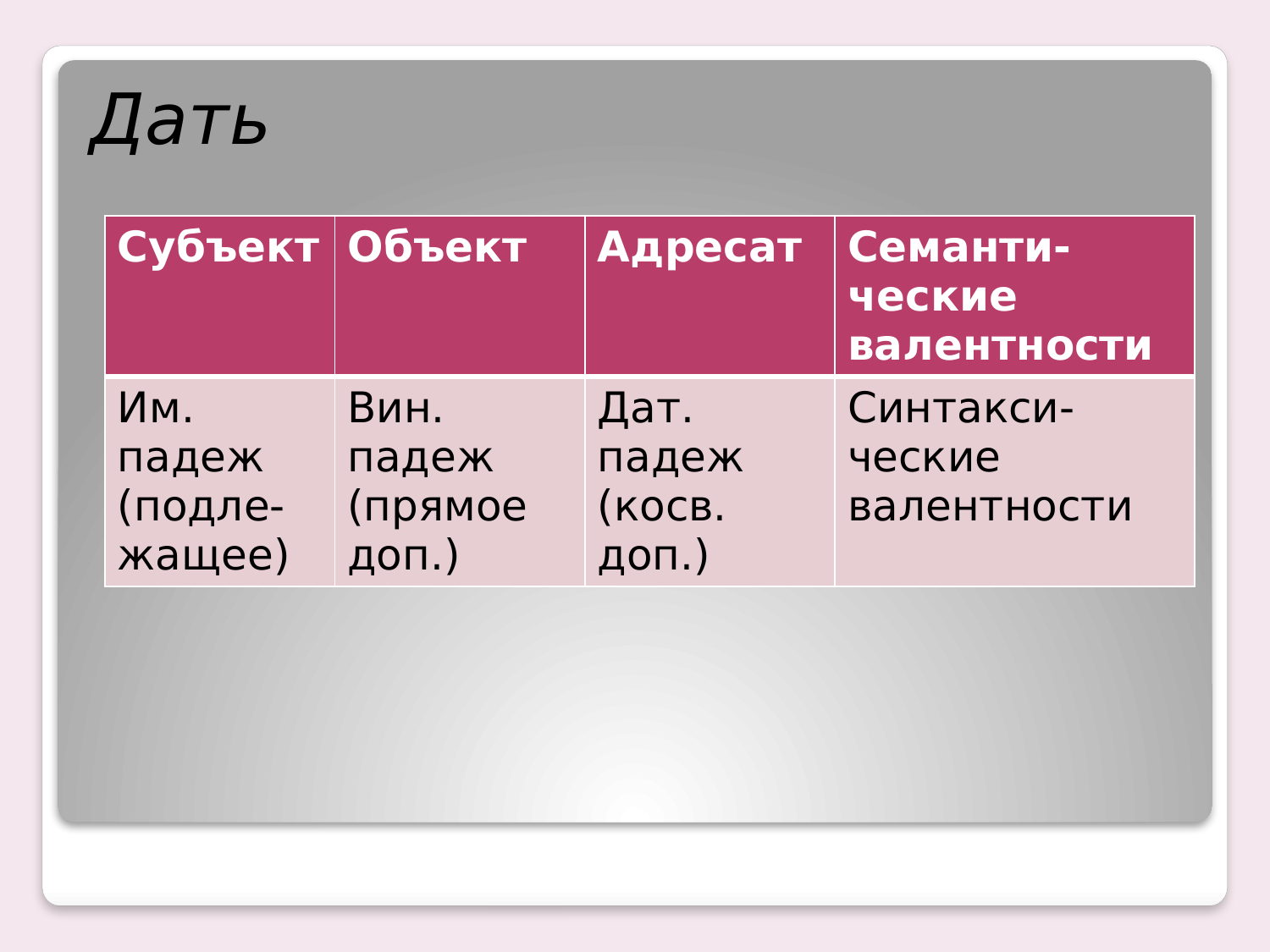

#
Дать

| Субъект | Объект | Адресат | Семанти-ческие валентности |
| --- | --- | --- | --- |
| Им. падеж (подле-жащее) | Вин. падеж (прямое доп.) | Дат. падеж (косв. доп.) | Синтакси-ческие валентности |